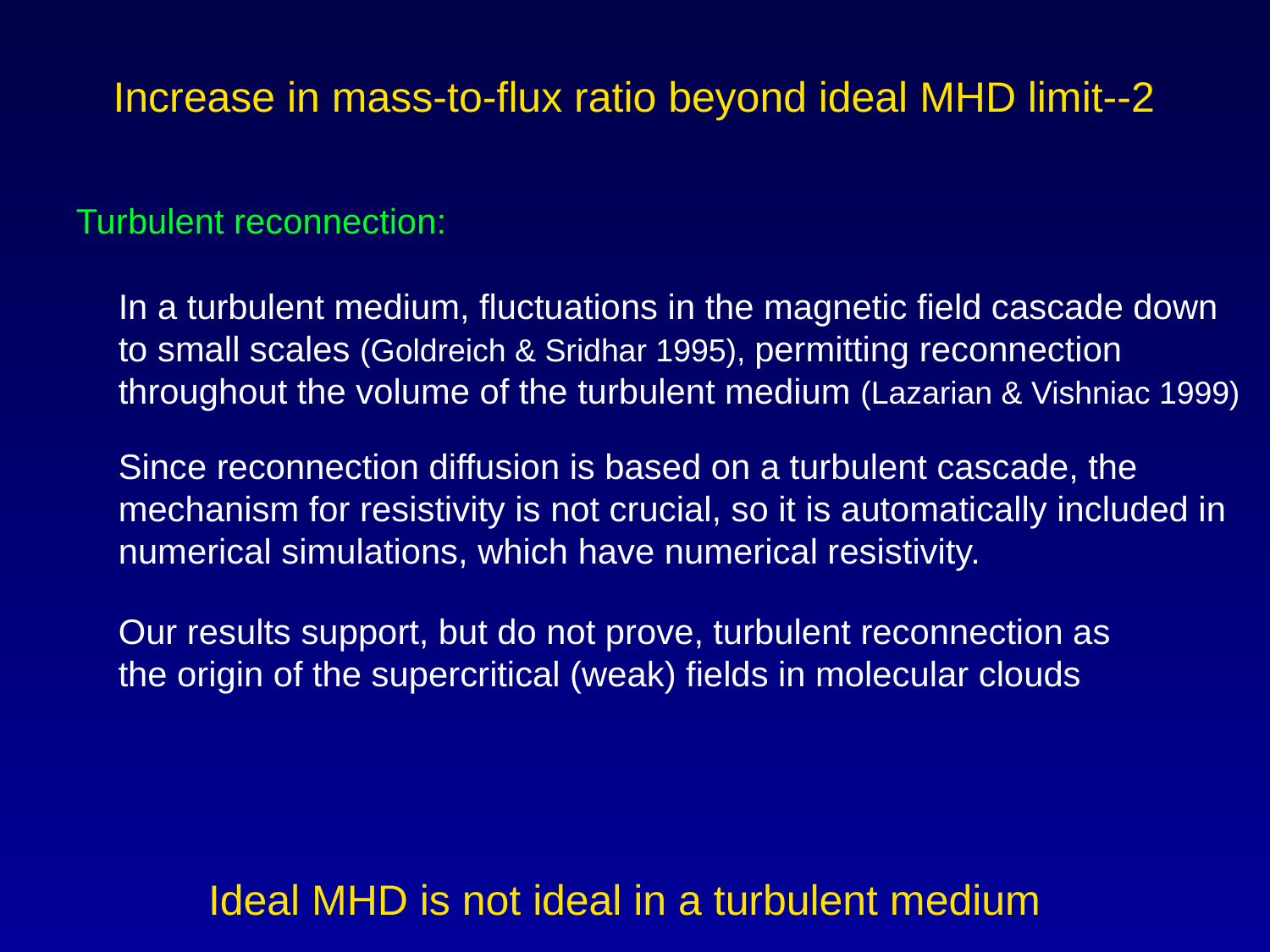

Increase in mass-to-flux ratio beyond ideal MHD limit--2
Turbulent reconnection:
In a turbulent medium, fluctuations in the magnetic field cascade down to small scales (Goldreich & Sridhar 1995), permitting reconnection throughout the volume of the turbulent medium (Lazarian & Vishniac 1999)
Since reconnection diffusion is based on a turbulent cascade, the mechanism for resistivity is not crucial, so it is automatically included in numerical simulations, which have numerical resistivity.
Our results support, but do not prove, turbulent reconnection as the origin of the supercritical (weak) fields in molecular clouds
Ideal MHD is not ideal in a turbulent medium